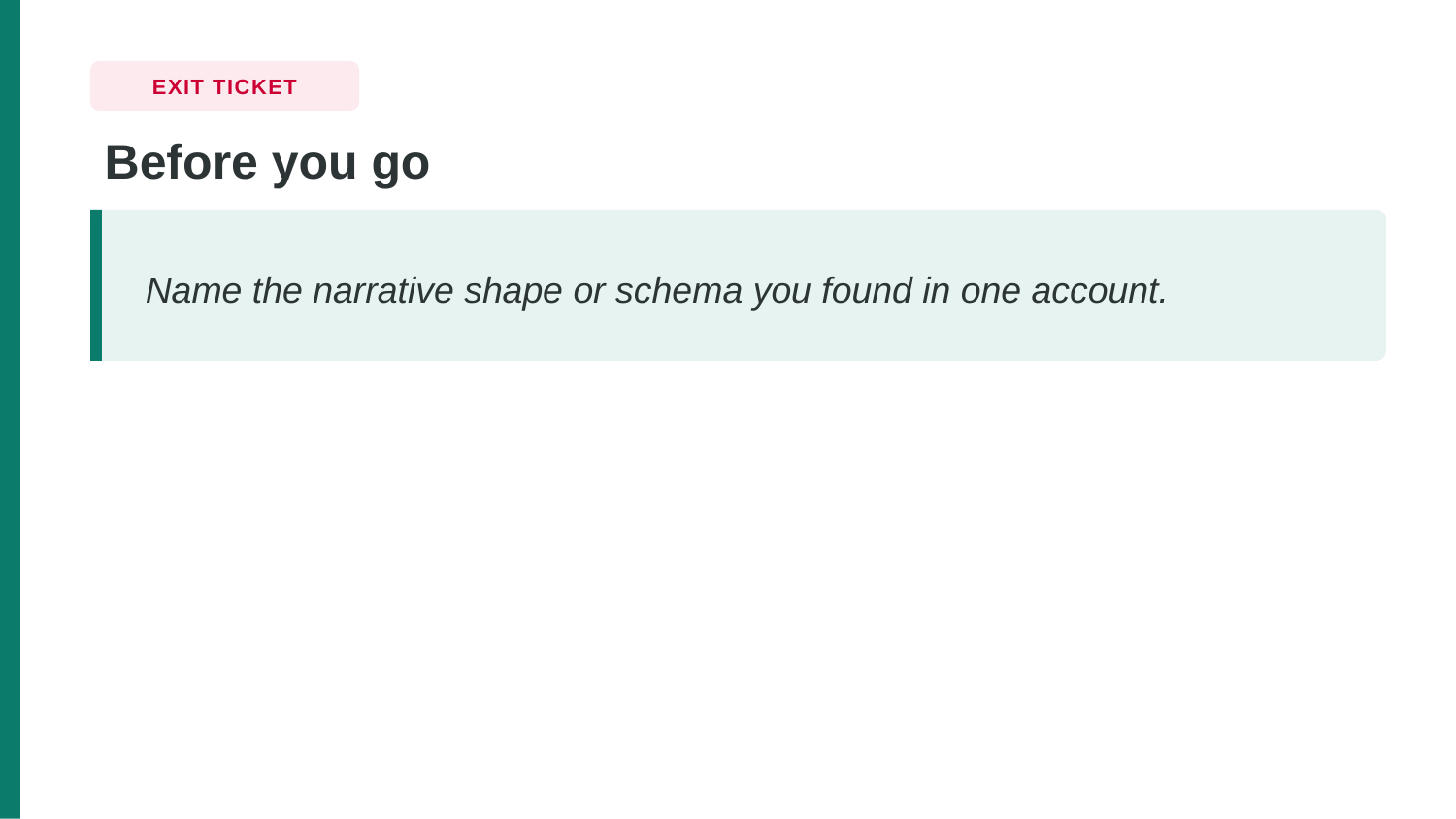

EXIT TICKET
Before you go

Name the narrative shape or schema you found in one account.